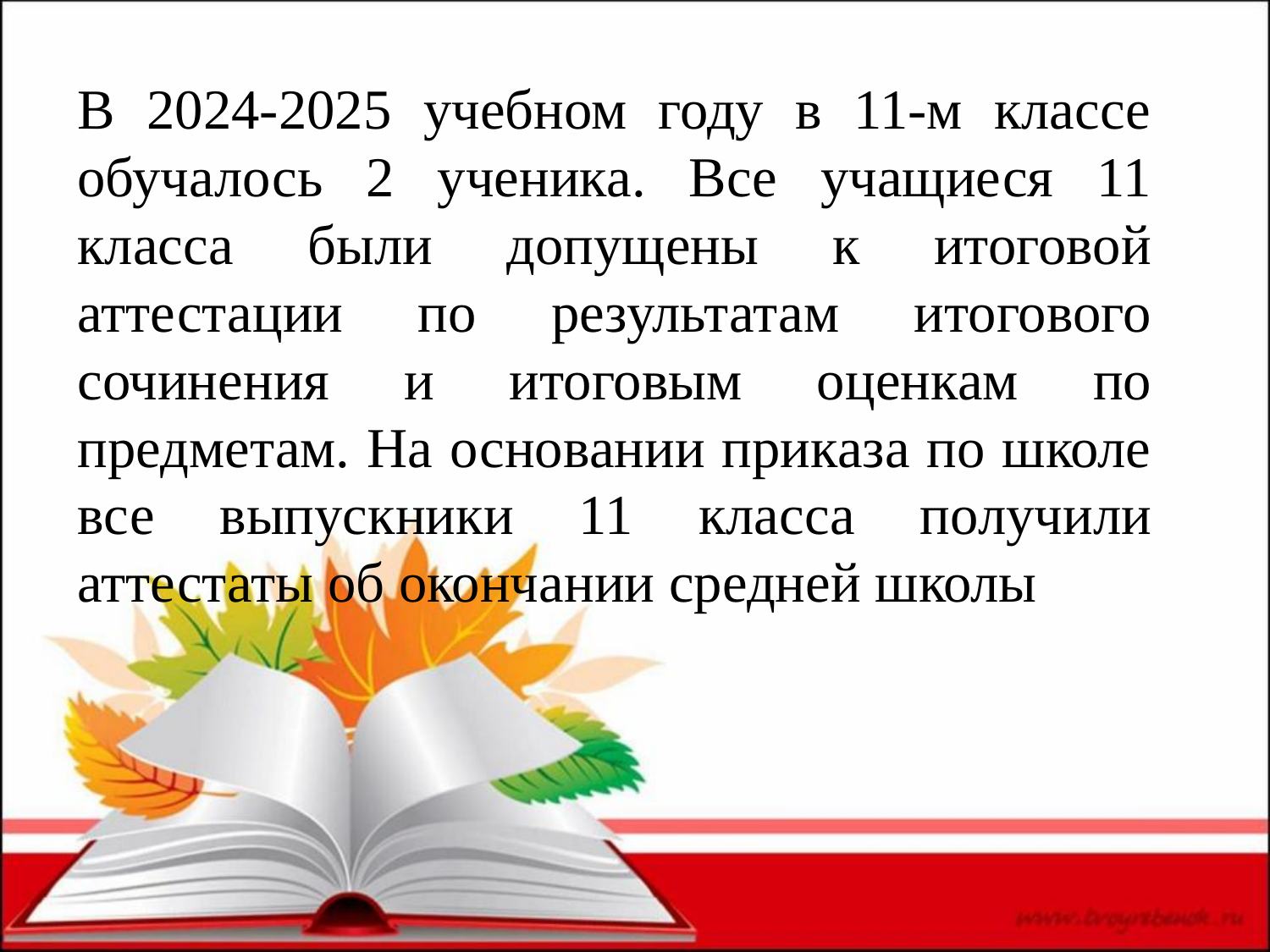

В 2024-2025 учебном году в 11-м классе обучалось 2 ученика. Все учащиеся 11 класса были допущены к итоговой аттестации по результатам итогового сочинения и итоговым оценкам по предметам. На основании приказа по школе все выпускники 11 класса получили аттестаты об окончании средней школы